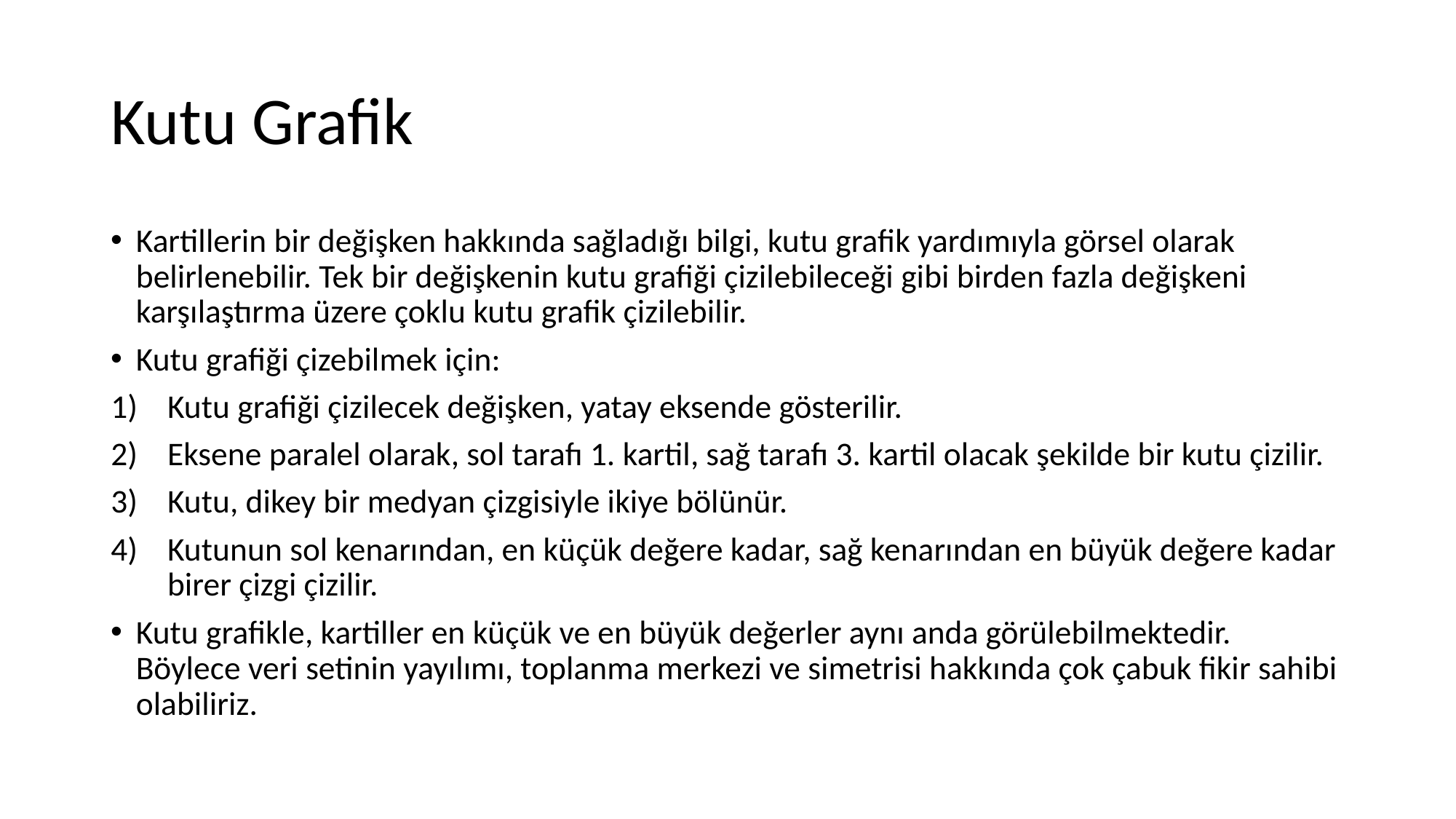

# Kutu Grafik
Kartillerin bir değişken hakkında sağladığı bilgi, kutu grafik yardımıyla görsel olarak belirlenebilir. Tek bir değişkenin kutu grafiği çizilebileceği gibi birden fazla değişkeni karşılaştırma üzere çoklu kutu grafik çizilebilir.
Kutu grafiği çizebilmek için:
Kutu grafiği çizilecek değişken, yatay eksende gösterilir.
Eksene paralel olarak, sol tarafı 1. kartil, sağ tarafı 3. kartil olacak şekilde bir kutu çizilir.
Kutu, dikey bir medyan çizgisiyle ikiye bölünür.
Kutunun sol kenarından, en küçük değere kadar, sağ kenarından en büyük değere kadar birer çizgi çizilir.
Kutu grafikle, kartiller en küçük ve en büyük değerler aynı anda görülebilmektedir. Böylece veri setinin yayılımı, toplanma merkezi ve simetrisi hakkında çok çabuk fikir sahibi olabiliriz.